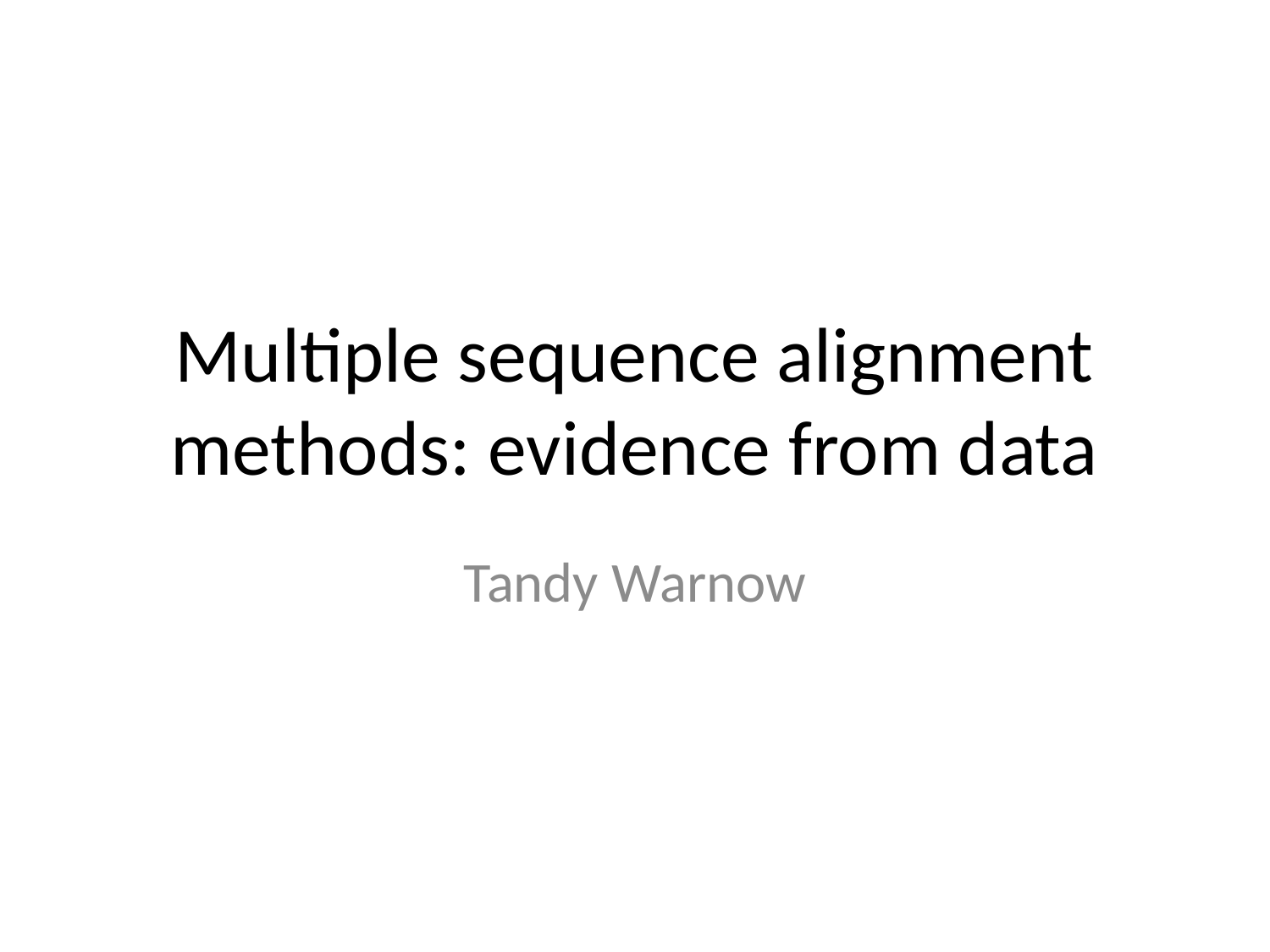

# Multiple sequence alignment methods: evidence from data
Tandy Warnow